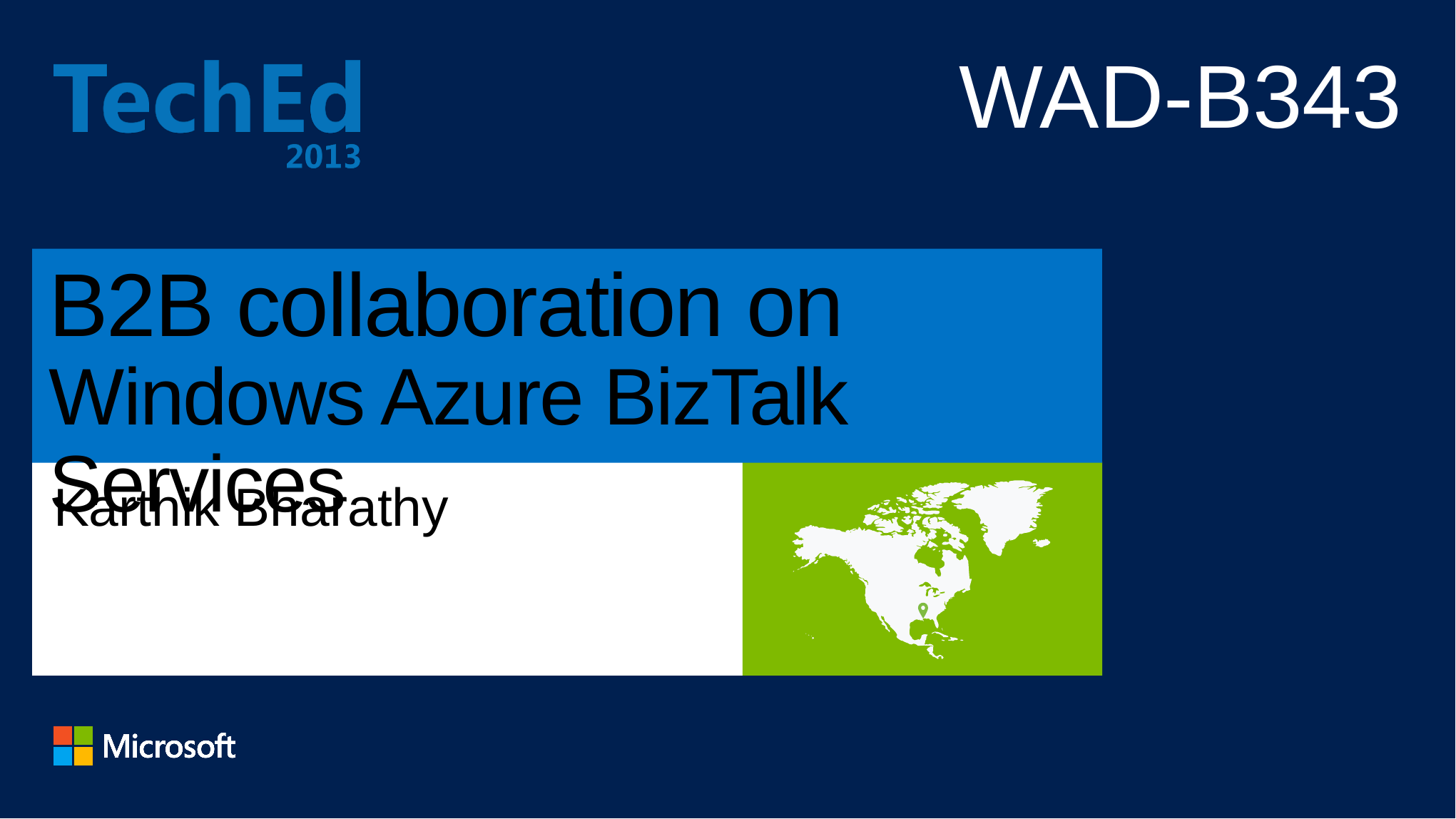

WAD-B343
# B2B collaboration on Windows Azure BizTalk Services
Karthik Bharathy